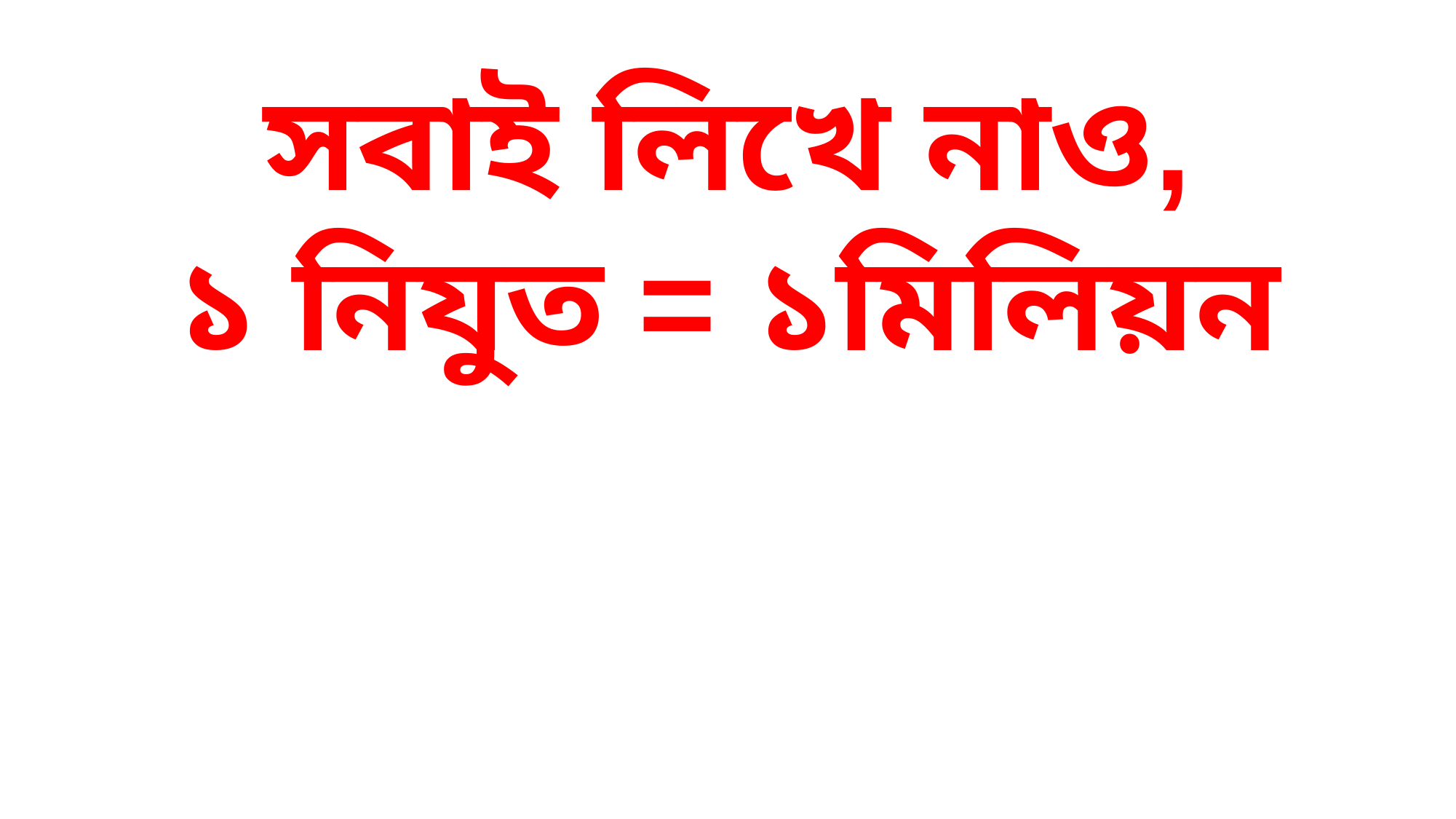

সবাই লিখে নাও,
১ নিযুত = ১মিলিয়ন